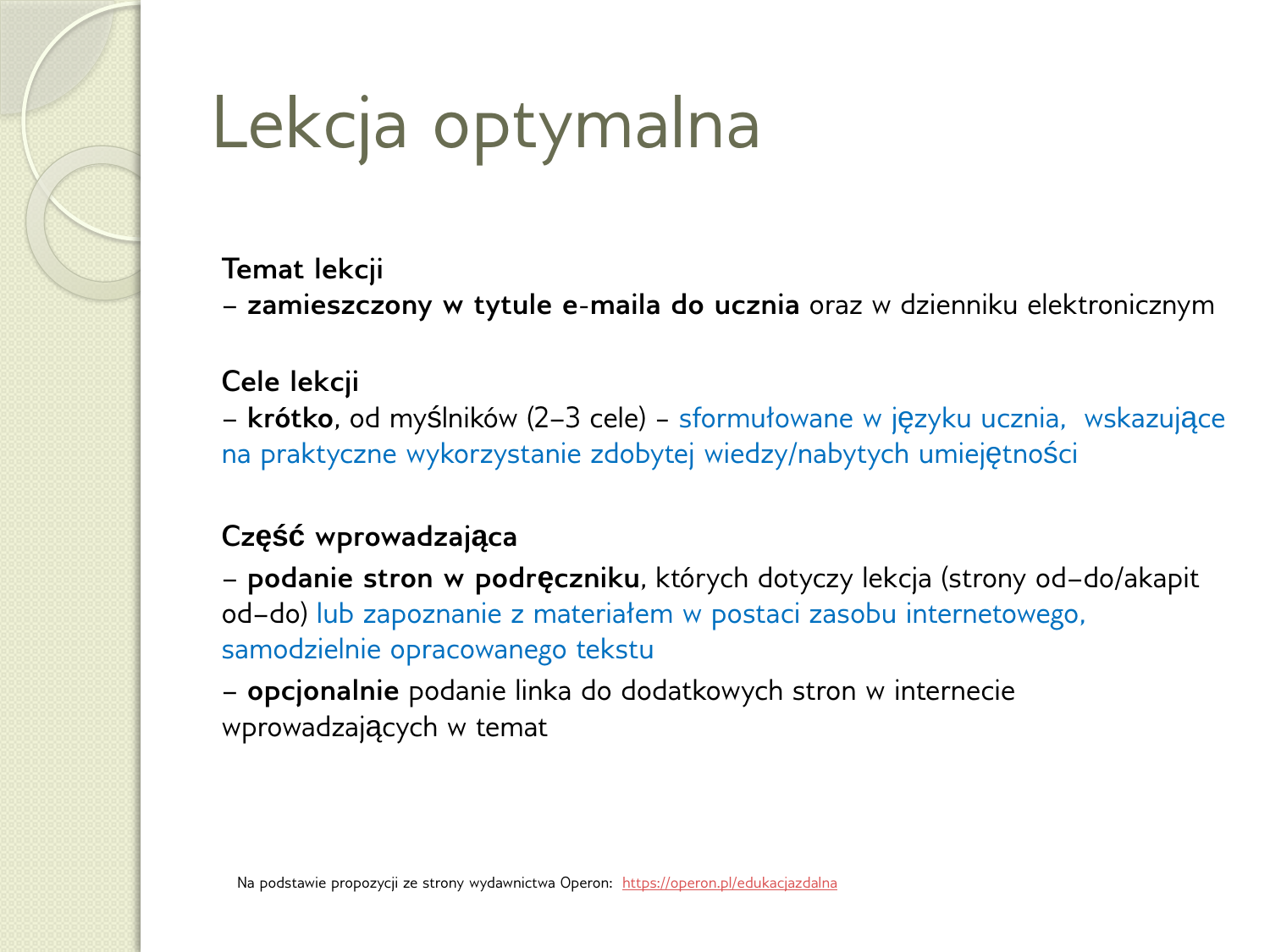

# Lekcja optymalna

Temat lekcji
‒ zamieszczony w tytule e-maila do ucznia oraz w dzienniku elektronicznym
Cele lekcji
‒ krótko, od myślników (2‒3 cele) – sformułowane w języku ucznia,  wskazujące na praktyczne wykorzystanie zdobytej wiedzy/nabytych umiejętności

Część wprowadzająca
‒ podanie stron w podręczniku, których dotyczy lekcja (strony od‒do/akapit od‒do) lub zapoznanie z materiałem w postaci zasobu internetowego, samodzielnie opracowanego tekstu
‒ opcjonalnie podanie linka do dodatkowych stron w internecie wprowadzających w temat

Na podstawie propozycji ze strony wydawnictwa Operon:  https://operon.pl/edukacjazdalna